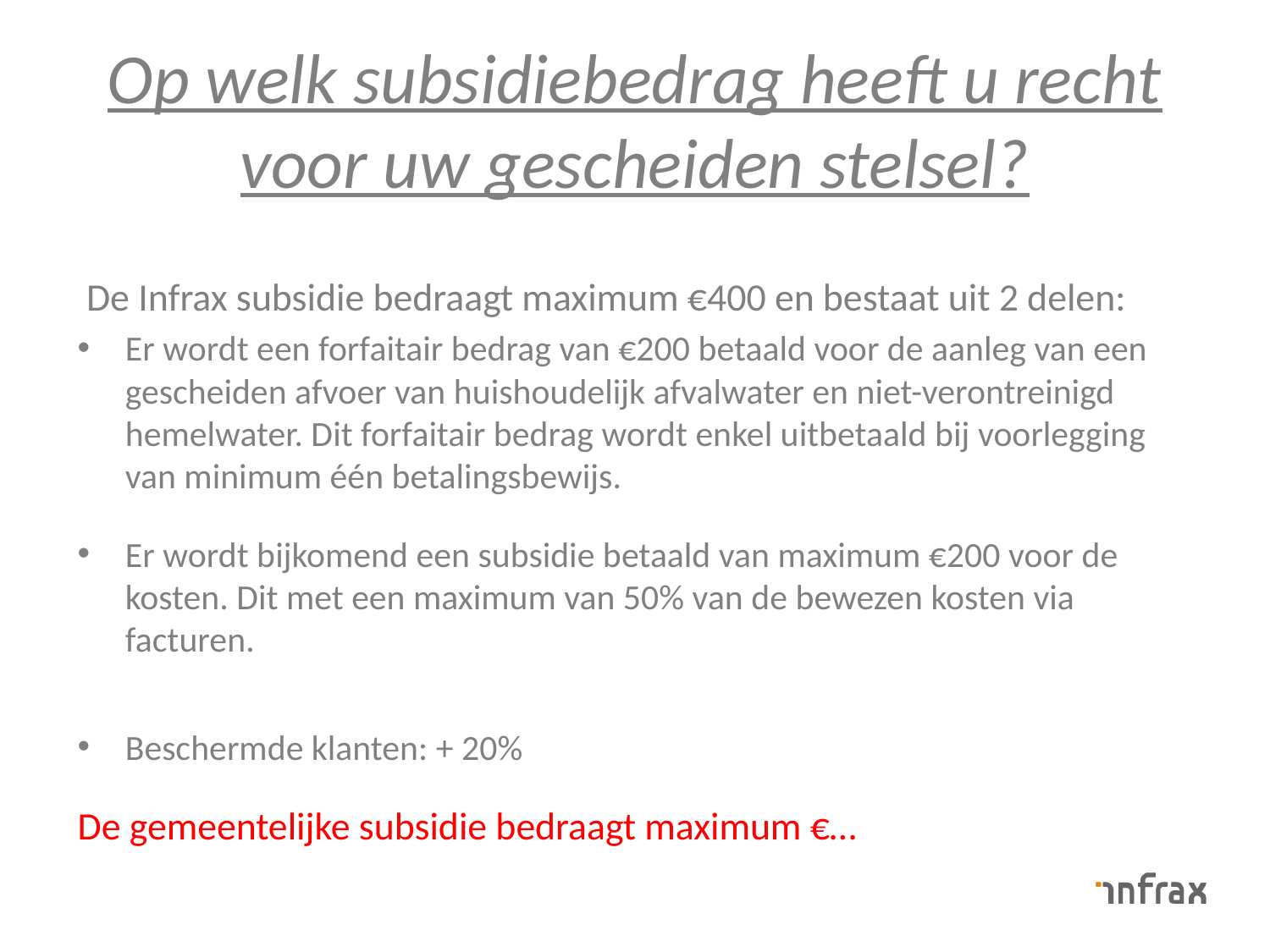

# Op welk subsidiebedrag heeft u recht voor uw gescheiden stelsel?
 De Infrax subsidie bedraagt maximum €400 en bestaat uit 2 delen:
Er wordt een forfaitair bedrag van €200 betaald voor de aanleg van een gescheiden afvoer van huishoudelijk afvalwater en niet-verontreinigd hemelwater. Dit forfaitair bedrag wordt enkel uitbetaald bij voorlegging van minimum één betalingsbewijs.

Er wordt bijkomend een subsidie betaald van maximum €200 voor de kosten. Dit met een maximum van 50% van de bewezen kosten via facturen.

Beschermde klanten: + 20%

De gemeentelijke subsidie bedraagt maximum €…